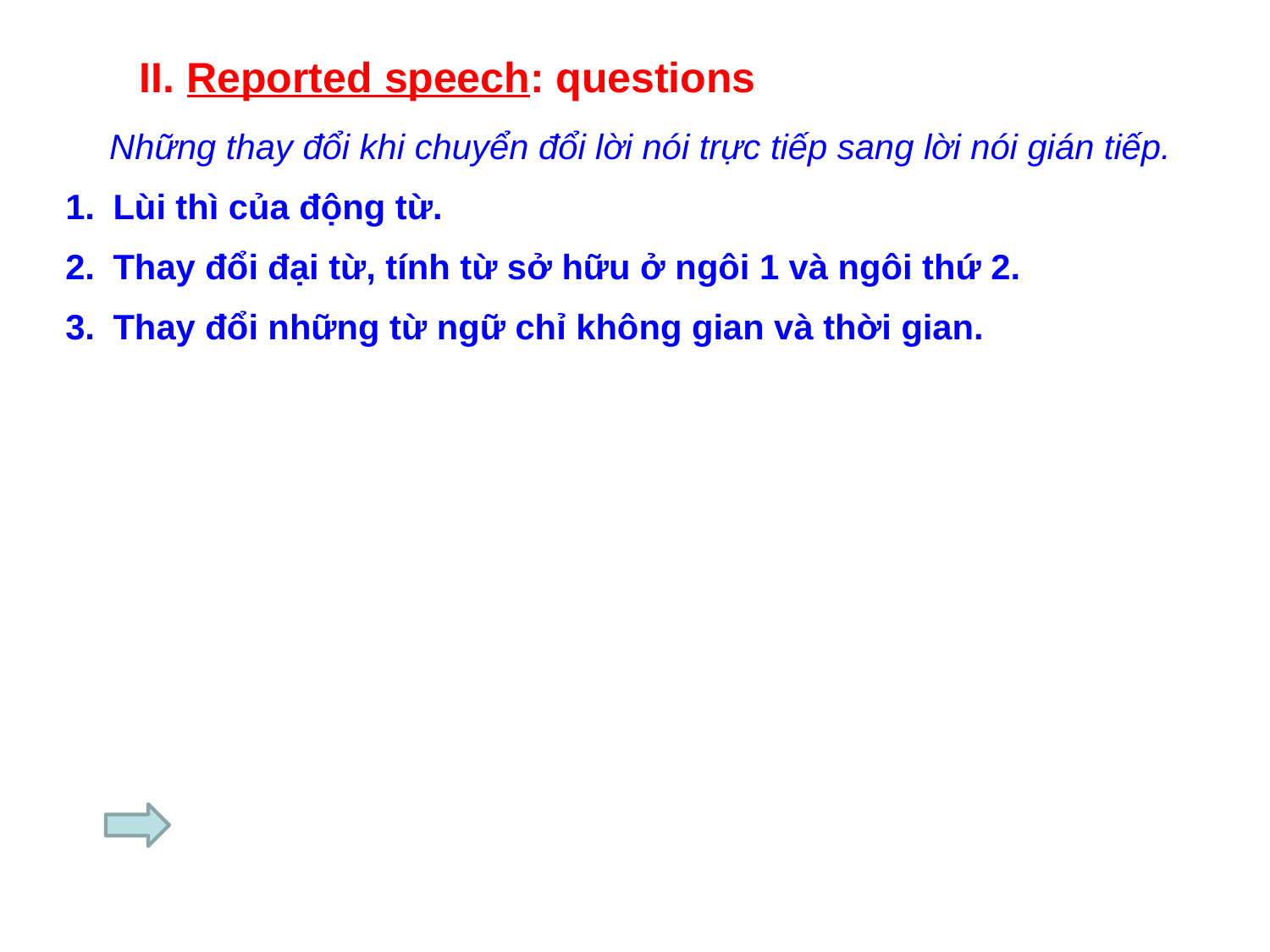

II. Reported speech: questions
Những thay đổi khi chuyển đổi lời nói trực tiếp sang lời nói gián tiếp.
Lùi thì của động từ.
Thay đổi đại từ, tính từ sở hữu ở ngôi 1 và ngôi thứ 2.
Thay đổi những từ ngữ chỉ không gian và thời gian.